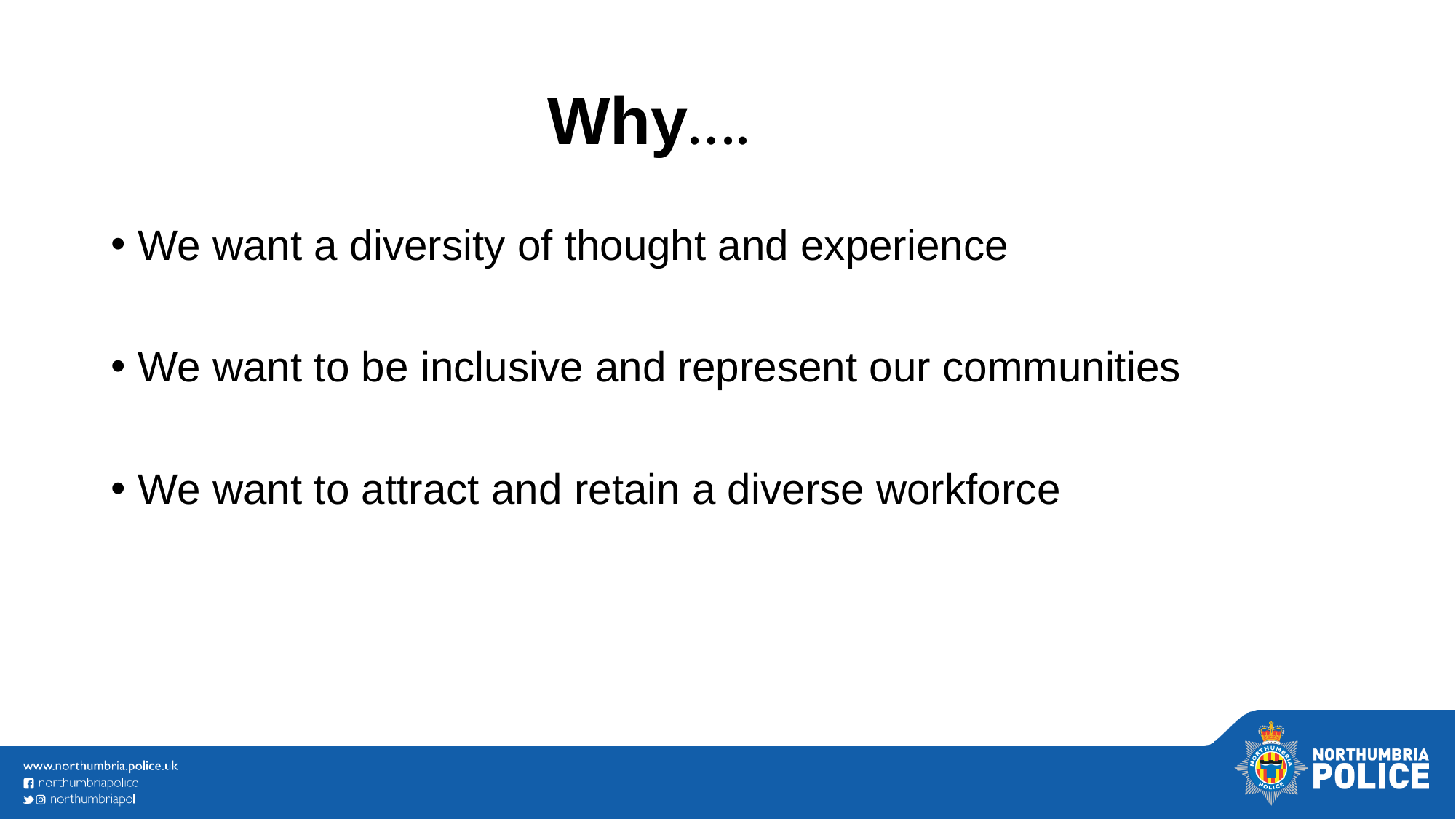

# Why….
We want a diversity of thought and experience

We want to be inclusive and represent our communities

We want to attract and retain a diverse workforce